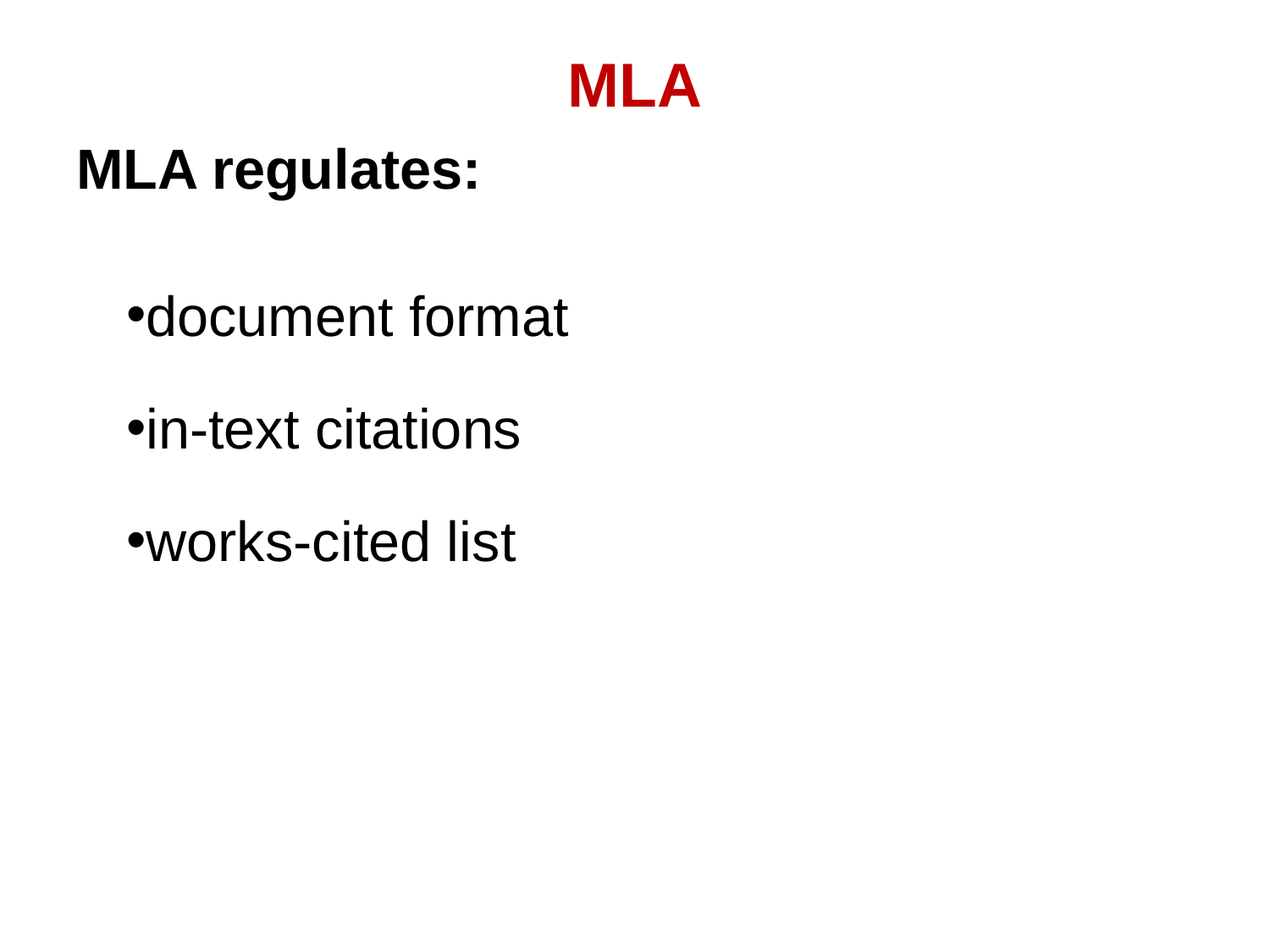

# MLA
MLA regulates:

document format
in-text citations
works-cited list